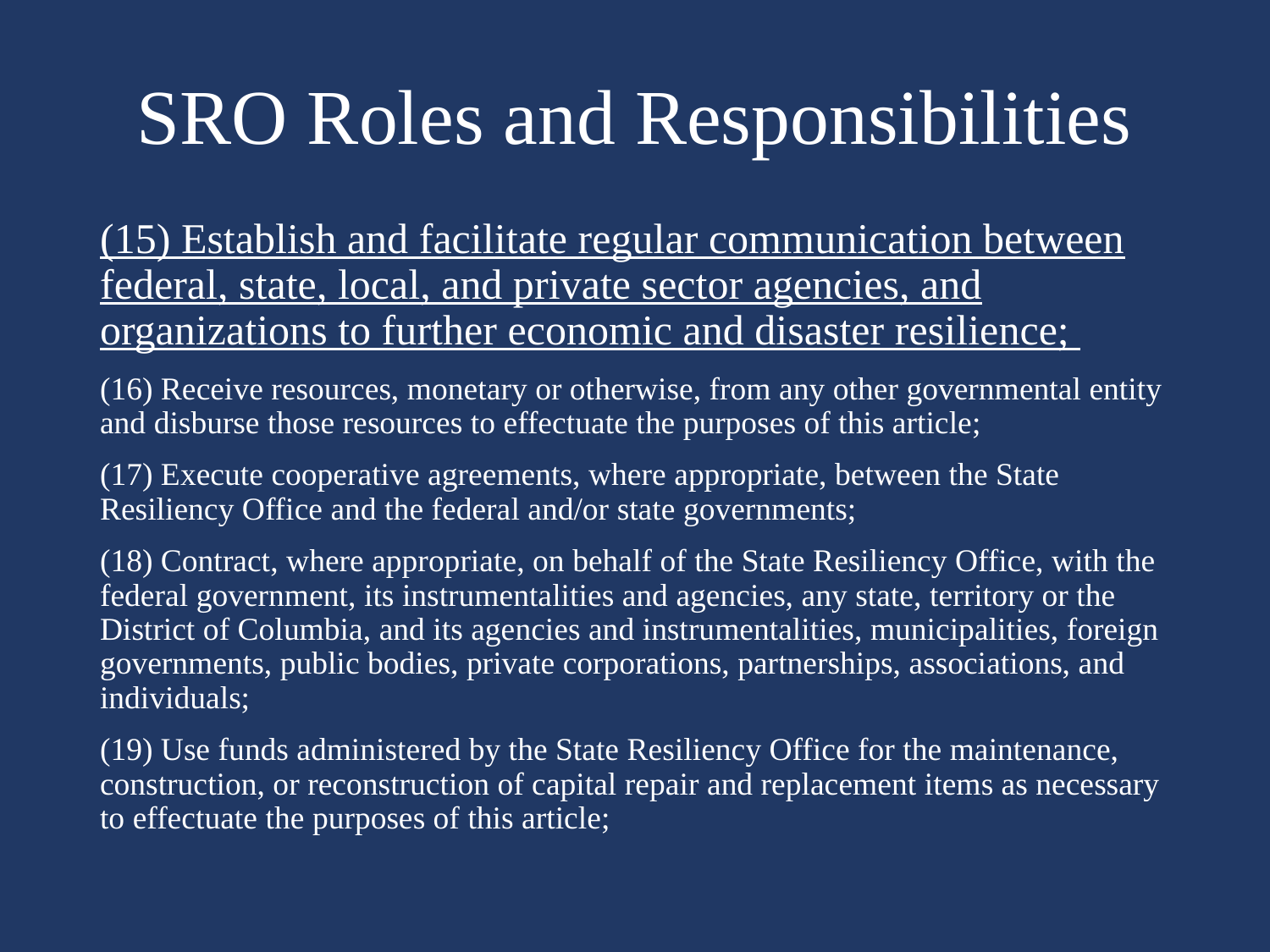

# SRO Roles and Responsibilities
(15) Establish and facilitate regular communication between federal, state, local, and private sector agencies, and organizations to further economic and disaster resilience;
(16) Receive resources, monetary or otherwise, from any other governmental entity and disburse those resources to effectuate the purposes of this article;
(17) Execute cooperative agreements, where appropriate, between the State Resiliency Office and the federal and/or state governments;
(18) Contract, where appropriate, on behalf of the State Resiliency Office, with the federal government, its instrumentalities and agencies, any state, territory or the District of Columbia, and its agencies and instrumentalities, municipalities, foreign governments, public bodies, private corporations, partnerships, associations, and individuals;
(19) Use funds administered by the State Resiliency Office for the maintenance, construction, or reconstruction of capital repair and replacement items as necessary to effectuate the purposes of this article;